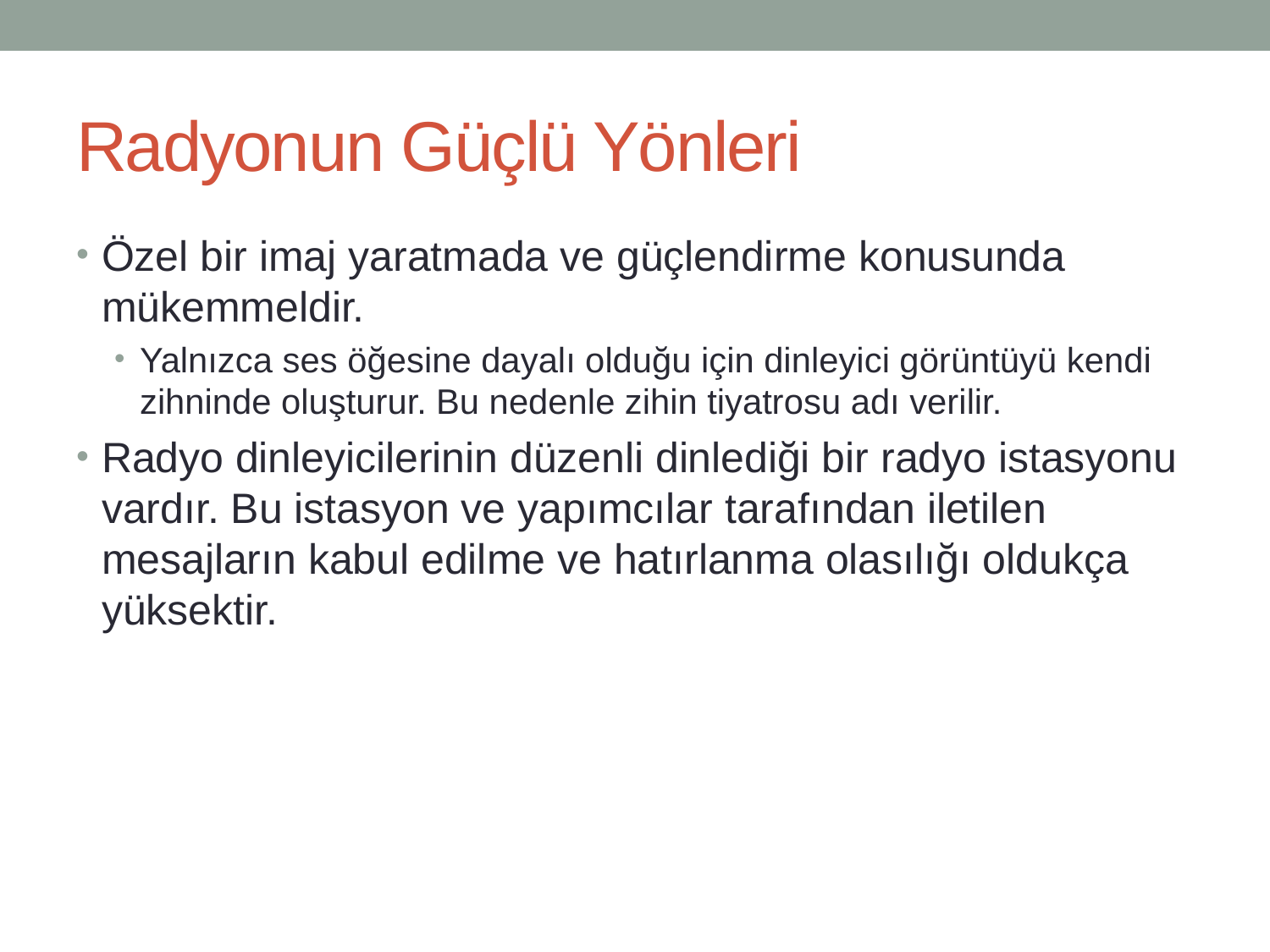

# Radyonun Güçlü Yönleri
Özel bir imaj yaratmada ve güçlendirme konusunda mükemmeldir.
Yalnızca ses öğesine dayalı olduğu için dinleyici görüntüyü kendi zihninde oluşturur. Bu nedenle zihin tiyatrosu adı verilir.
Radyo dinleyicilerinin düzenli dinlediği bir radyo istasyonu vardır. Bu istasyon ve yapımcılar tarafından iletilen mesajların kabul edilme ve hatırlanma olasılığı oldukça yüksektir.